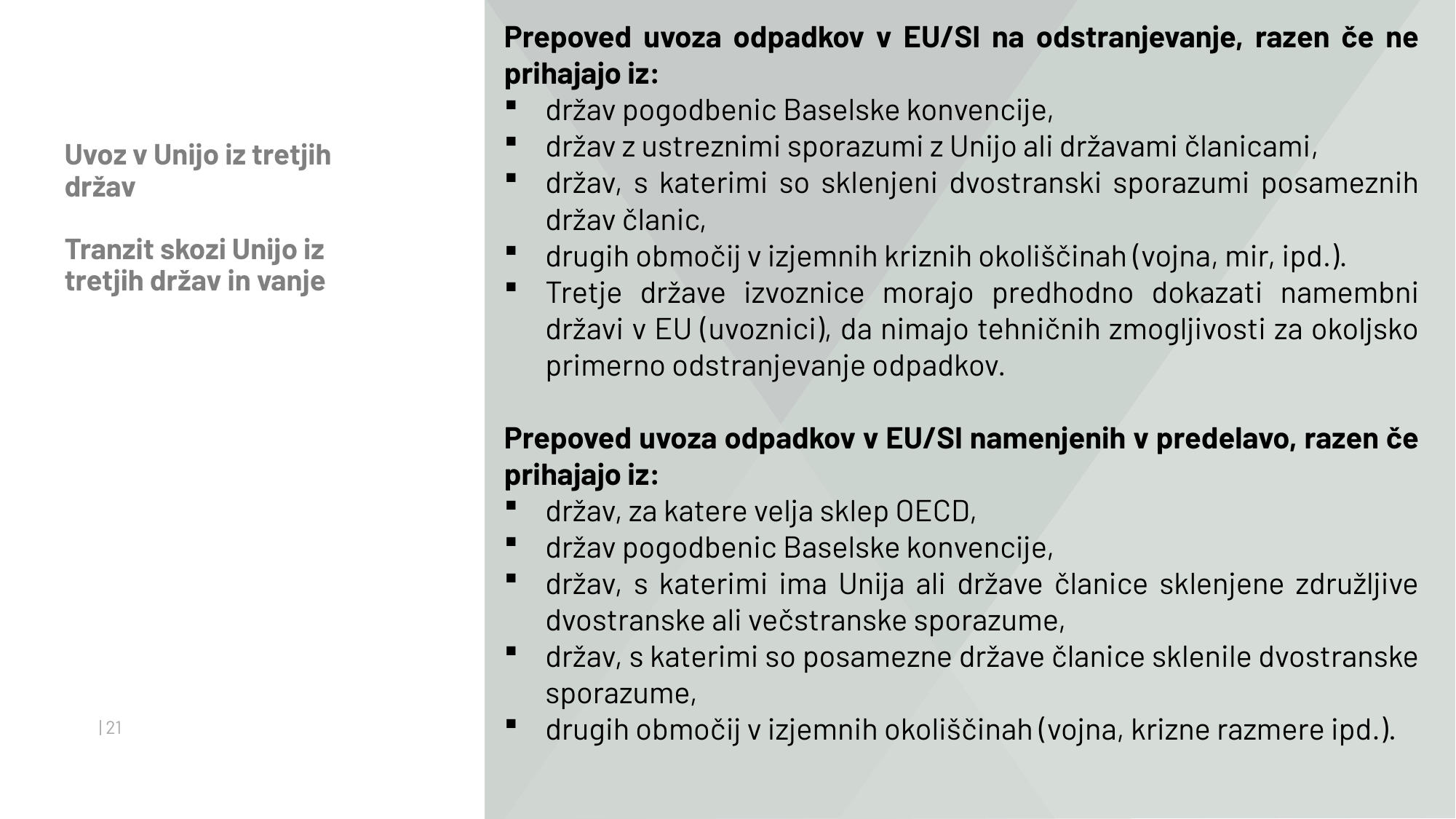

Prepoved uvoza odpadkov v EU/SI na odstranjevanje, razen če ne prihajajo iz:
držav pogodbenic Baselske konvencije,
držav z ustreznimi sporazumi z Unijo ali državami članicami,
držav, s katerimi so sklenjeni dvostranski sporazumi posameznih držav članic,
drugih območij v izjemnih kriznih okoliščinah (vojna, mir, ipd.).
Tretje države izvoznice morajo predhodno dokazati namembni državi v EU (uvoznici), da nimajo tehničnih zmogljivosti za okoljsko primerno odstranjevanje odpadkov.

Prepoved uvoza odpadkov v EU/SI namenjenih v predelavo, razen če prihajajo iz:
držav, za katere velja sklep OECD,
držav pogodbenic Baselske konvencije,
držav, s katerimi ima Unija ali države članice sklenjene združljive dvostranske ali večstranske sporazume,
držav, s katerimi so posamezne države članice sklenile dvostranske sporazume,
drugih območij v izjemnih okoliščinah (vojna, krizne razmere ipd.).

# Uvoz v Unijo iz tretjih držav Tranzit skozi Unijo iz tretjih držav in vanje
| 21